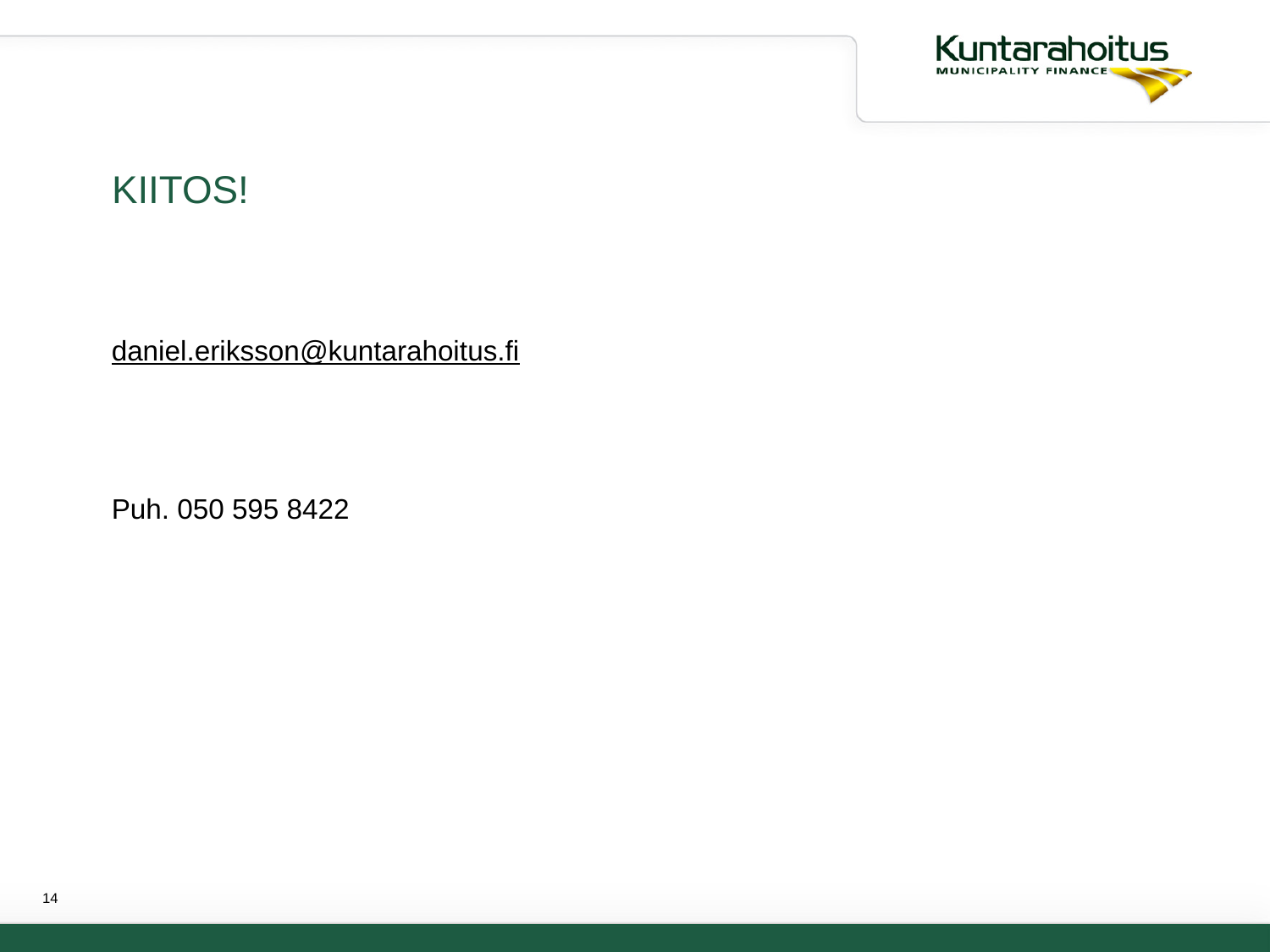

# KIITOS!

daniel.eriksson@kuntarahoitus.fi

Puh. 050 595 8422
14